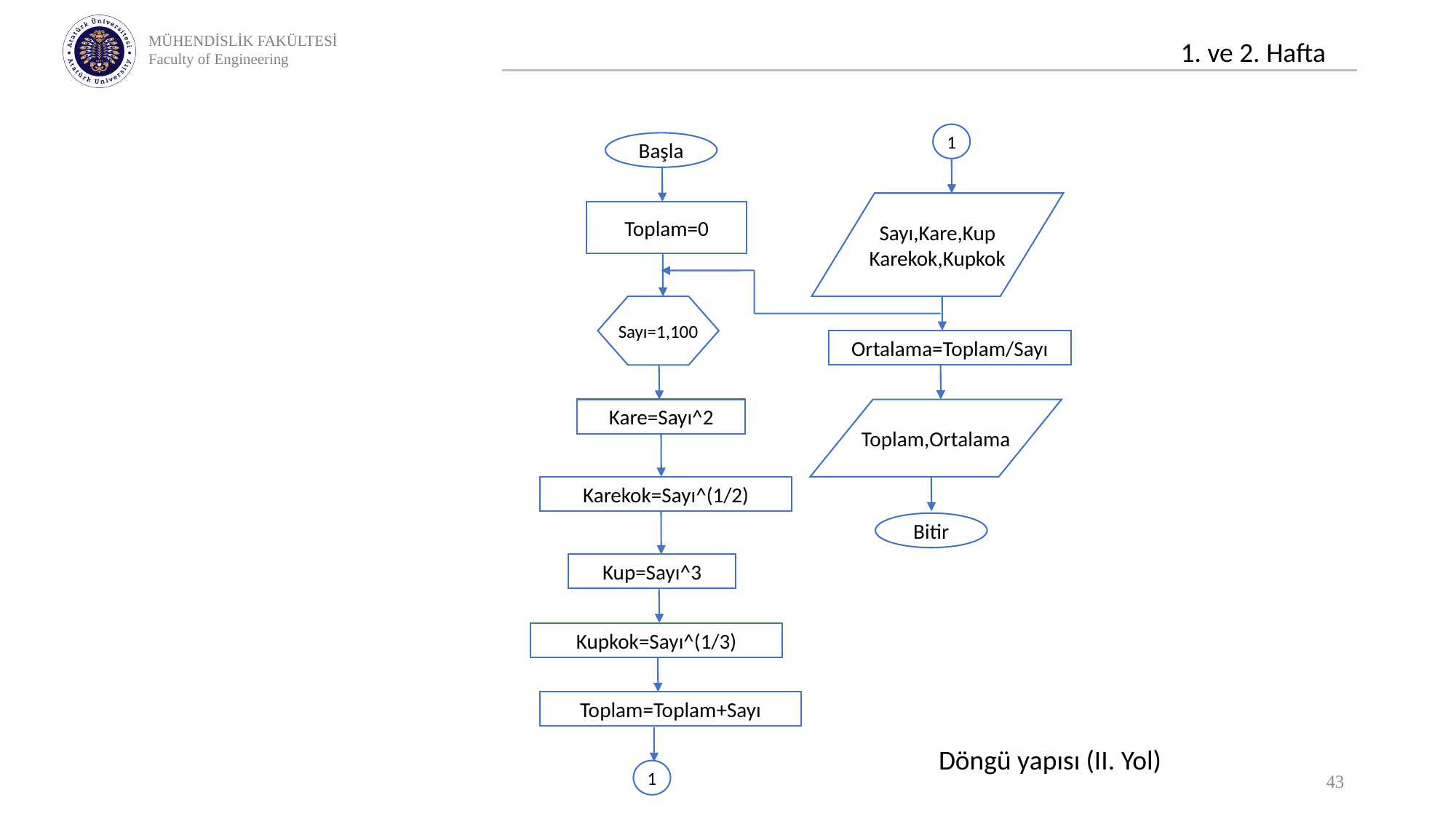

1
Başla

Sayı,Kare,Kup
Karekok,Kupkok
Toplam=0

Sayı=1,100

Ortalama=Toplam/Sayı

Kare=Sayı^2
Toplam,Ortalama

Karekok=Sayı^(1/2)

Bitir
Kup=Sayı^3

Kupkok=Sayı^(1/3)

Toplam=Toplam+Sayı

1
Döngü yapısı (II. Yol)
43